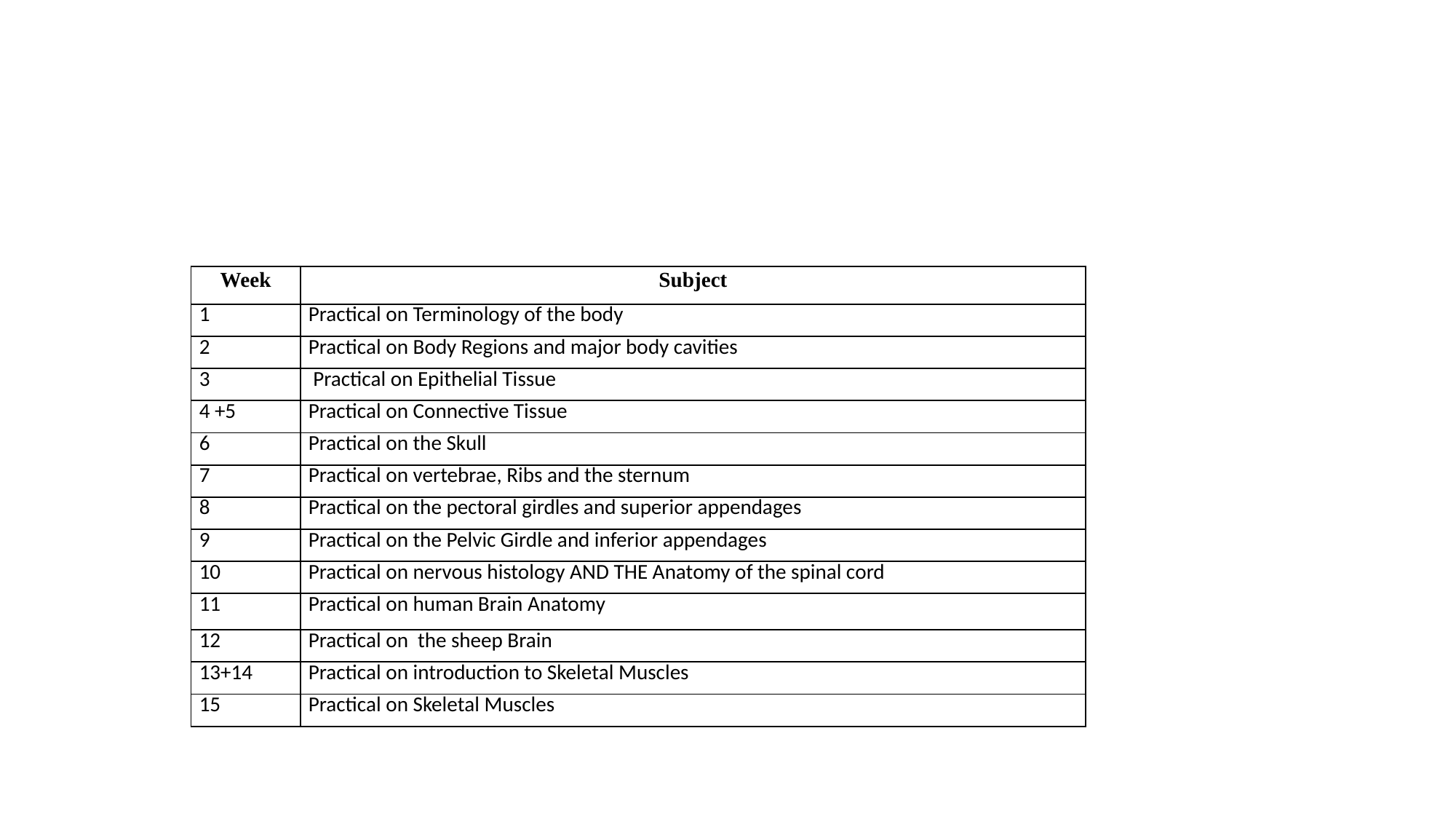

Human Anatomy:
Practical:

#
| Week | Subject |
| --- | --- |
| 1 | Practical on Terminology of the body |
| 2 | Practical on Body Regions and major body cavities |
| 3 | Practical on Epithelial Tissue |
| 4 +5 | Practical on Connective Tissue |
| 6 | Practical on the Skull |
| 7 | Practical on vertebrae, Ribs and the sternum |
| 8 | Practical on the pectoral girdles and superior appendages |
| 9 | Practical on the Pelvic Girdle and inferior appendages |
| 10 | Practical on nervous histology AND THE Anatomy of the spinal cord |
| 11 | Practical on human Brain Anatomy |
| 12 | Practical on the sheep Brain |
| 13+14 | Practical on introduction to Skeletal Muscles |
| 15 | Practical on Skeletal Muscles |